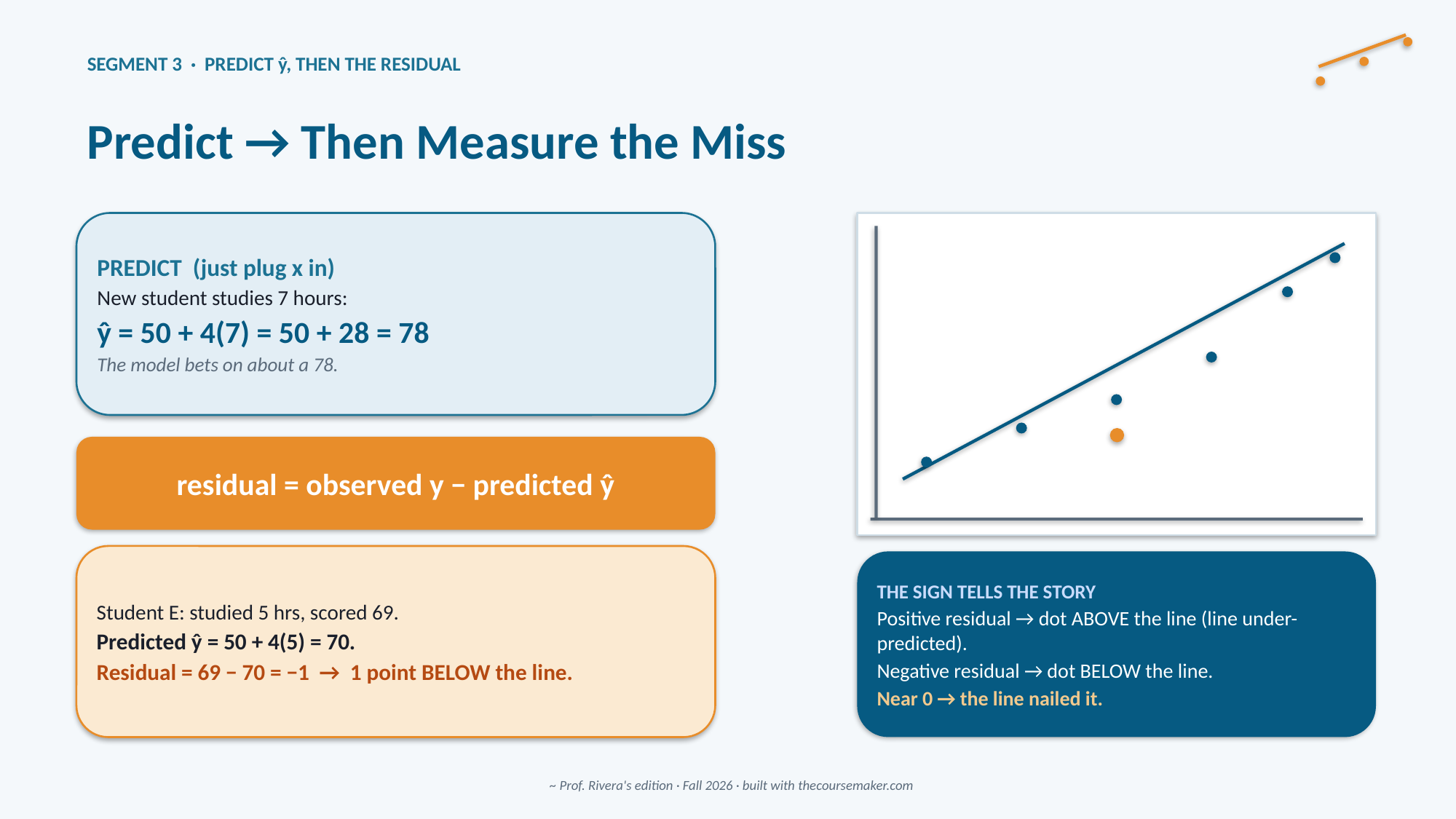

SEGMENT 3  ·  PREDICT ŷ, THEN THE RESIDUAL

Predict → Then Measure the Miss
PREDICT  (just plug x in)
New student studies 7 hours:
ŷ = 50 + 4(7) = 50 + 28 = 78
The model bets on about a 78.

residual = observed y − predicted ŷ

Student E: studied 5 hrs, scored 69.
Predicted ŷ = 50 + 4(5) = 70.
Residual = 69 − 70 = −1  →  1 point BELOW the line.
THE SIGN TELLS THE STORY
Positive residual → dot ABOVE the line (line under-predicted).
Negative residual → dot BELOW the line.
Near 0 → the line nailed it.
~ Prof. Rivera's edition · Fall 2026 · built with thecoursemaker.com